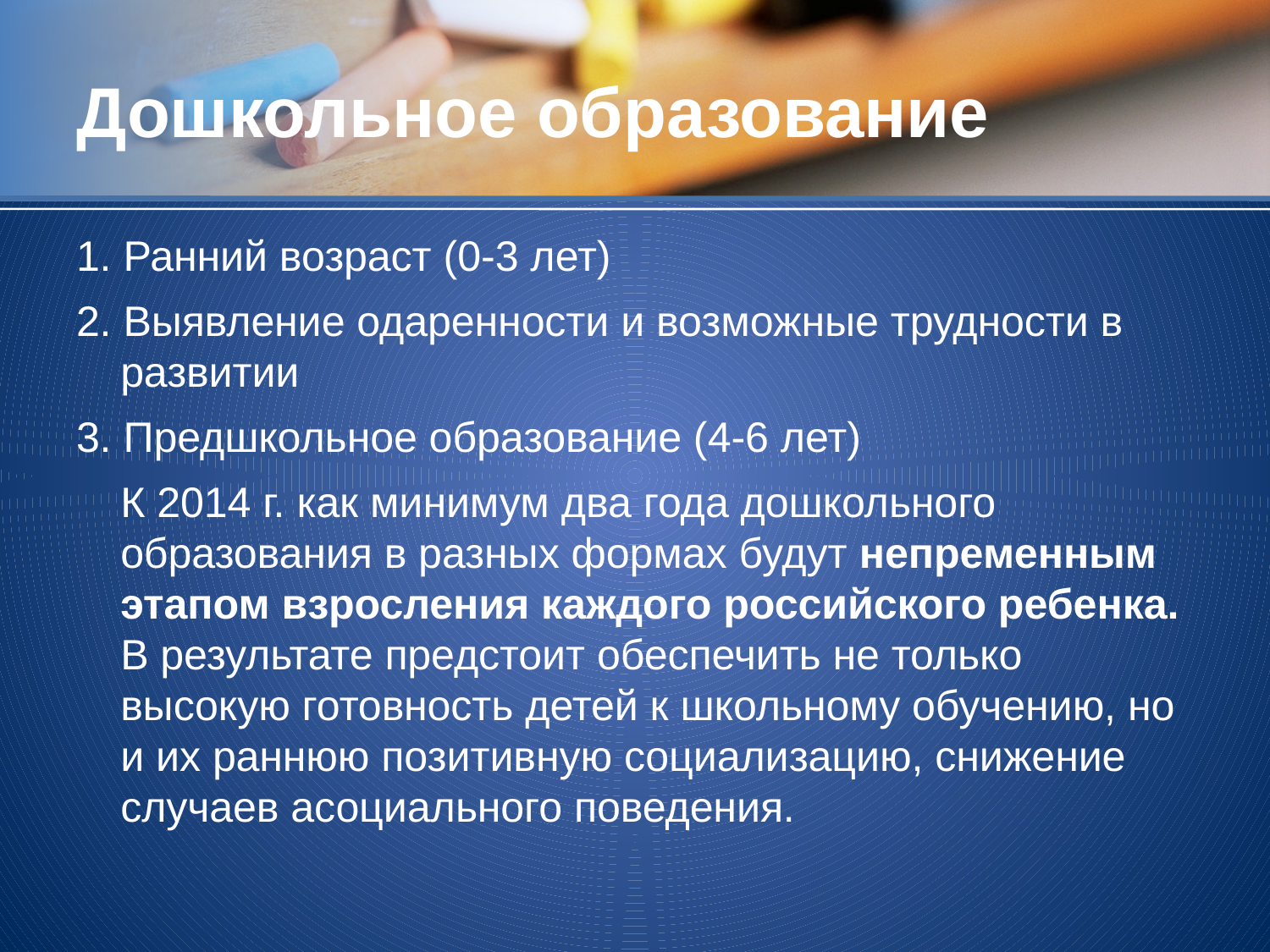

# Дошкольное образование
1. Ранний возраст (0-3 лет)
2. Выявление одаренности и возможные трудности в развитии
3. Предшкольное образование (4-6 лет)
		К 2014 г. как минимум два года дошкольного образования в разных формах будут непременным этапом взросления каждого российского ребенка. В результате предстоит обеспечить не только высокую готовность детей к школьному обучению, но и их раннюю позитивную социализацию, снижение случаев асоциального поведения.